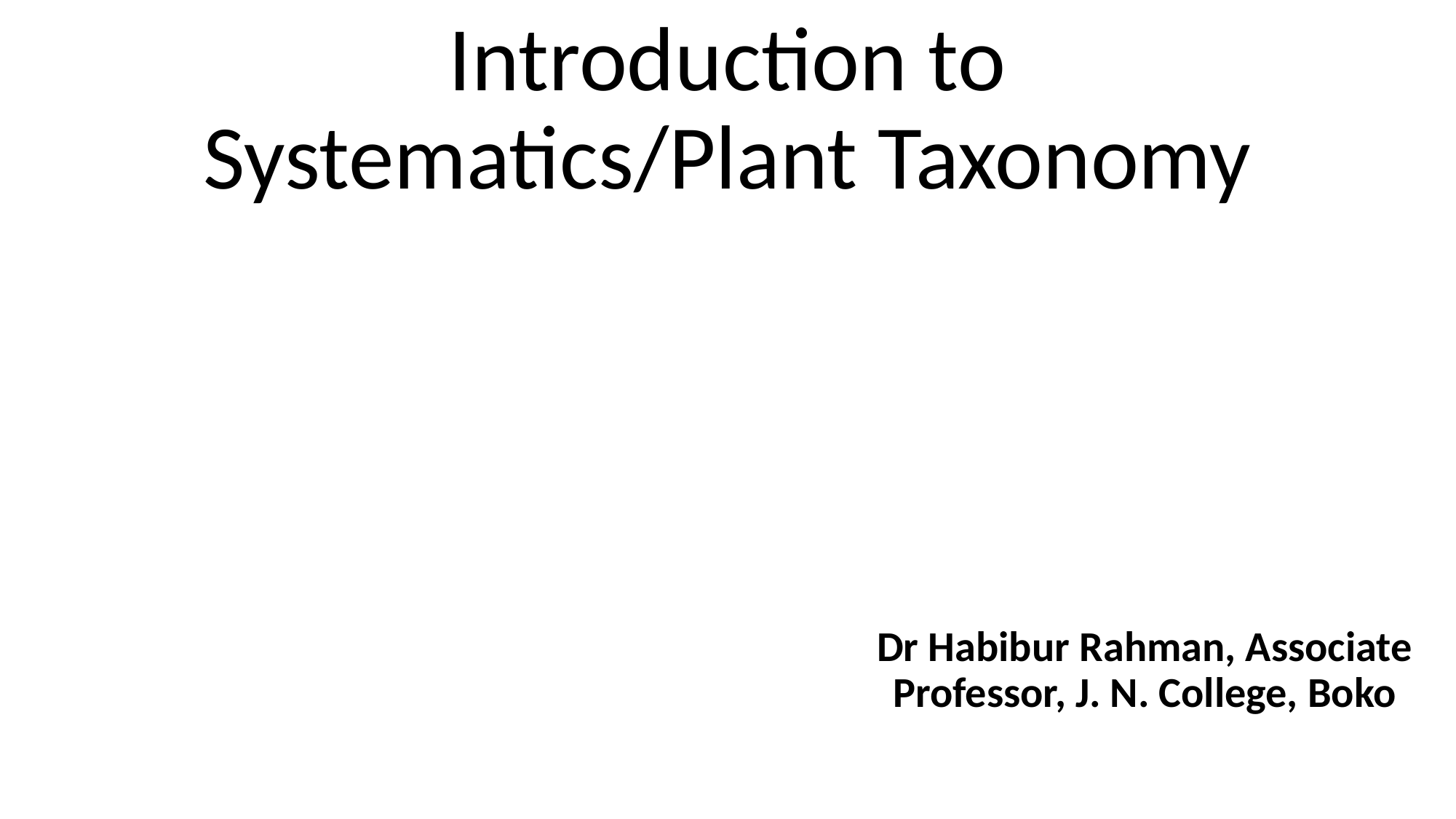

# Introduction to Systematics/Plant Taxonomy
Dr Habibur Rahman, Associate Professor, J. N. College, Boko